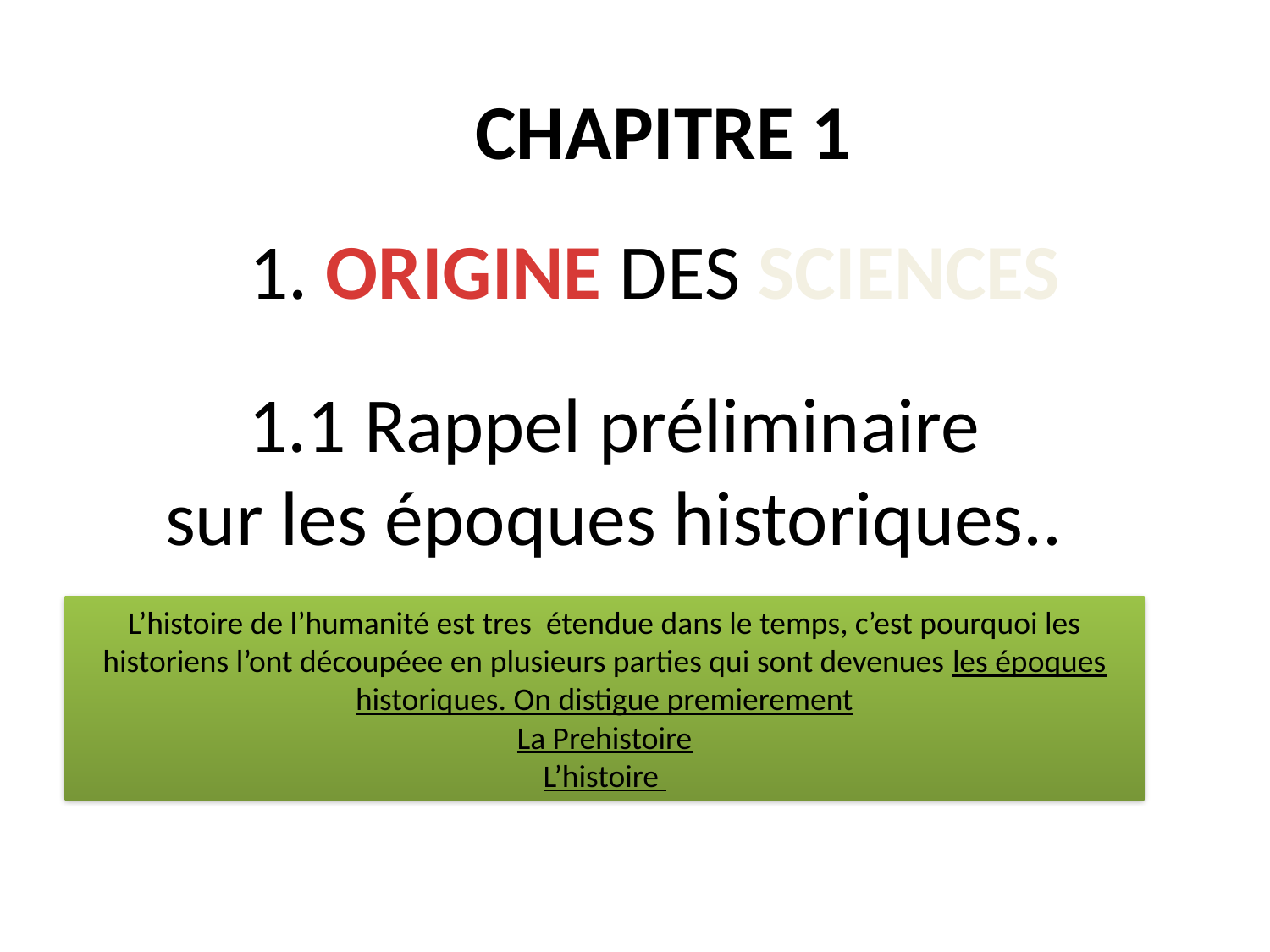

CHAPITRE 1
1. ORIGINE DES SCIENCES
# 1.1 Rappel préliminaire sur les époques historiques..
L’histoire de l’humanité est tres  étendue dans le temps, c’est pourquoi les historiens l’ont découpéee en plusieurs parties qui sont devenues les époques historiques. On distigue premierement
La Prehistoire
L’histoire